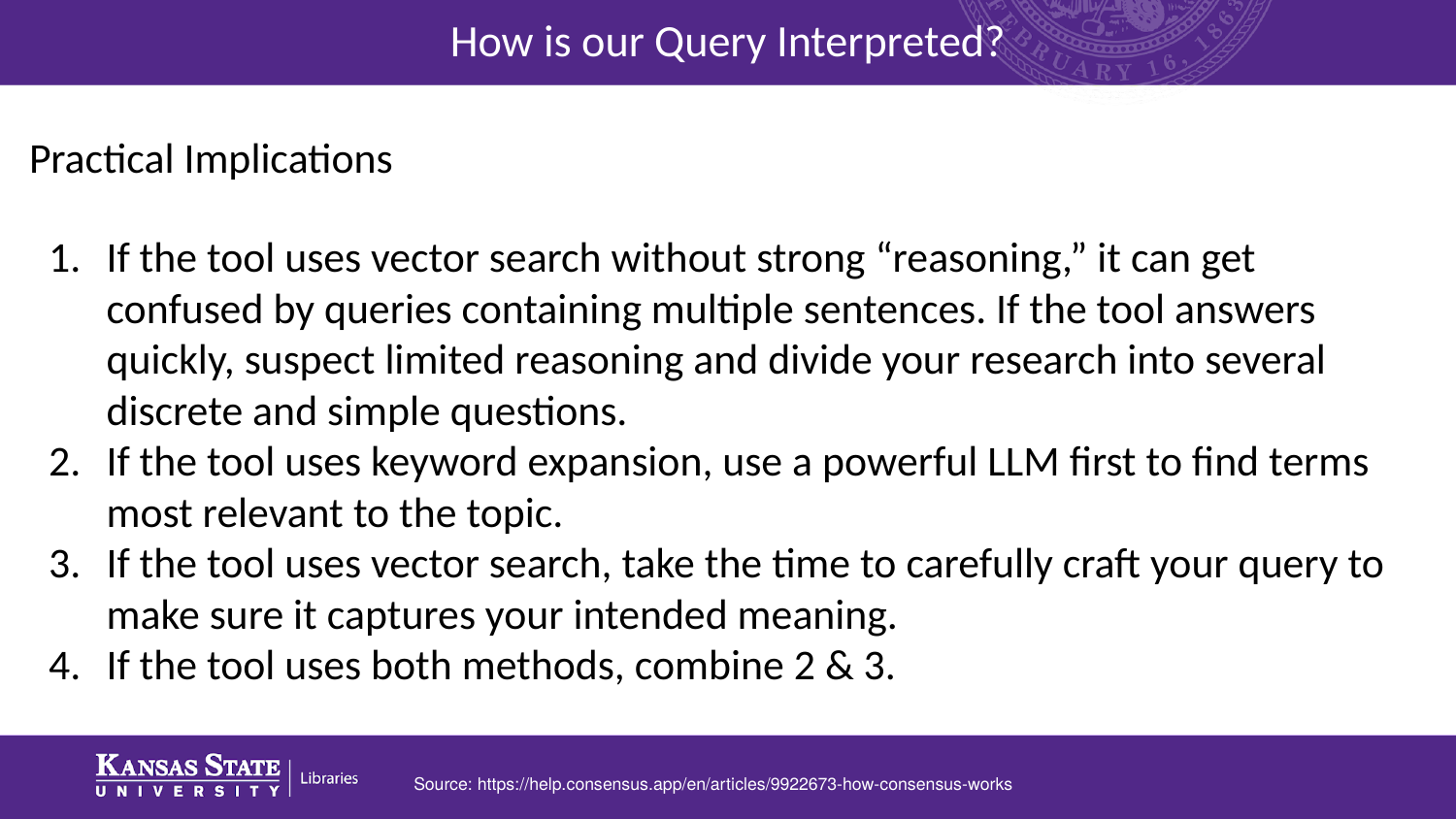

How is our Query Interpreted?
Practical Implications
If the tool uses vector search without strong “reasoning,” it can get confused by queries containing multiple sentences. If the tool answers quickly, suspect limited reasoning and divide your research into several discrete and simple questions.
If the tool uses keyword expansion, use a powerful LLM first to find terms most relevant to the topic.
If the tool uses vector search, take the time to carefully craft your query to make sure it captures your intended meaning.
If the tool uses both methods, combine 2 & 3.
Source: https://help.consensus.app/en/articles/9922673-how-consensus-works